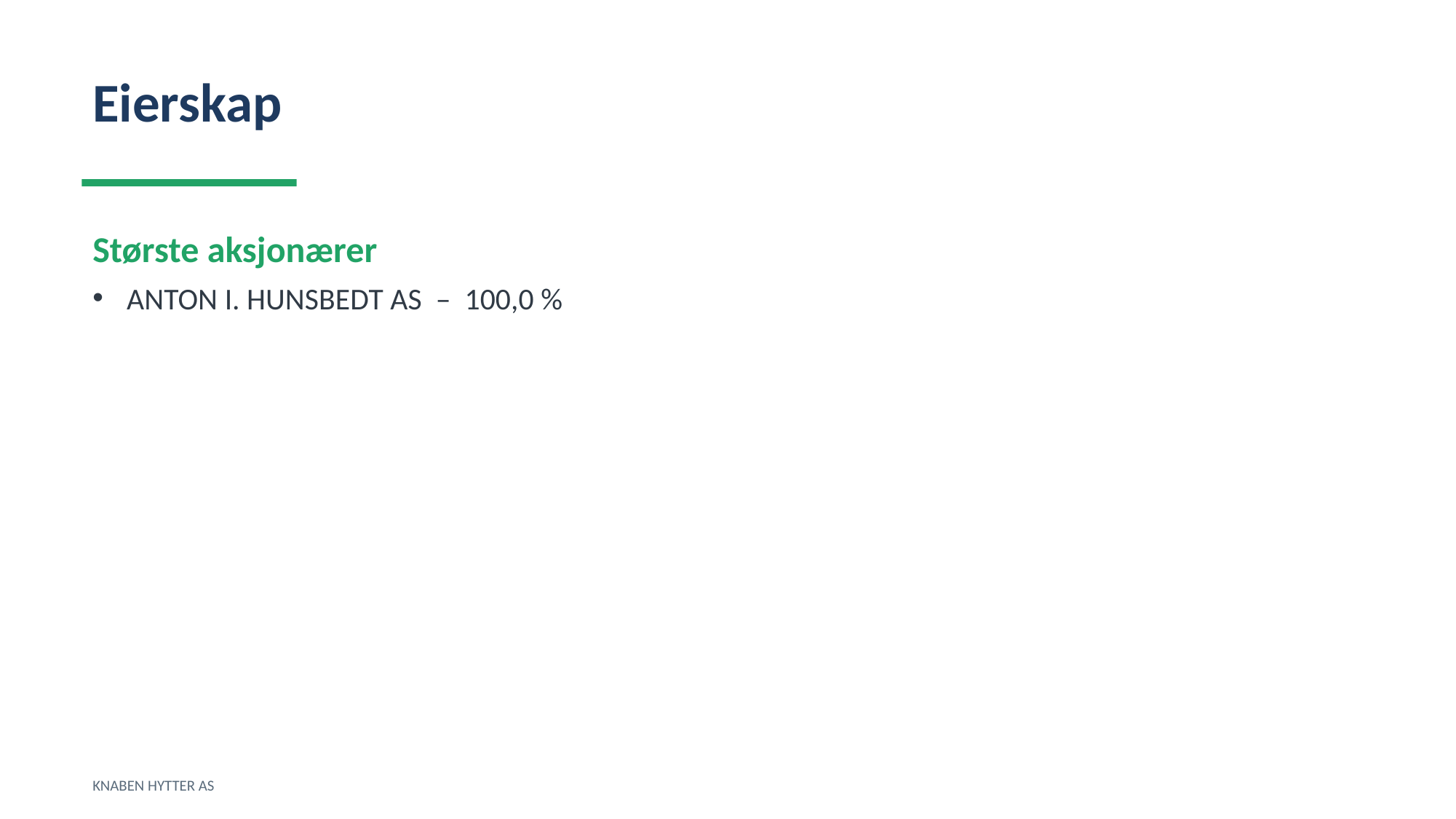

Eierskap

Største aksjonærer
ANTON I. HUNSBEDT AS  –  100,0 %
KNABEN HYTTER AS